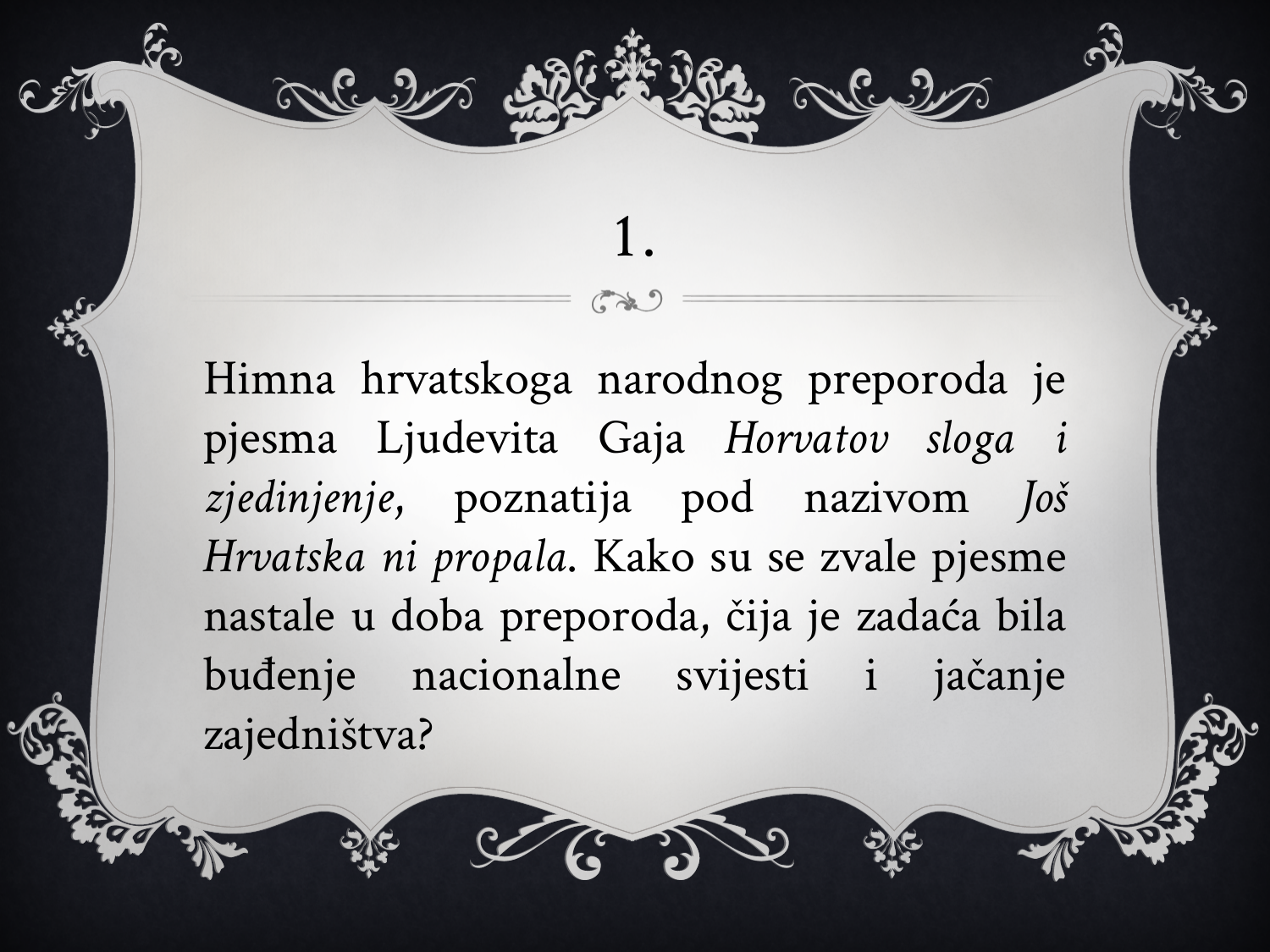

# 1.
Himna hrvatskoga narodnog preporoda je pjesma Ljudevita Gaja Horvatov sloga i zjedinjenje, poznatija pod nazivom Još Hrvatska ni propala. Kako su se zvale pjesme nastale u doba preporoda, čija je zadaća bila buđenje nacionalne svijesti i jačanje zajedništva?